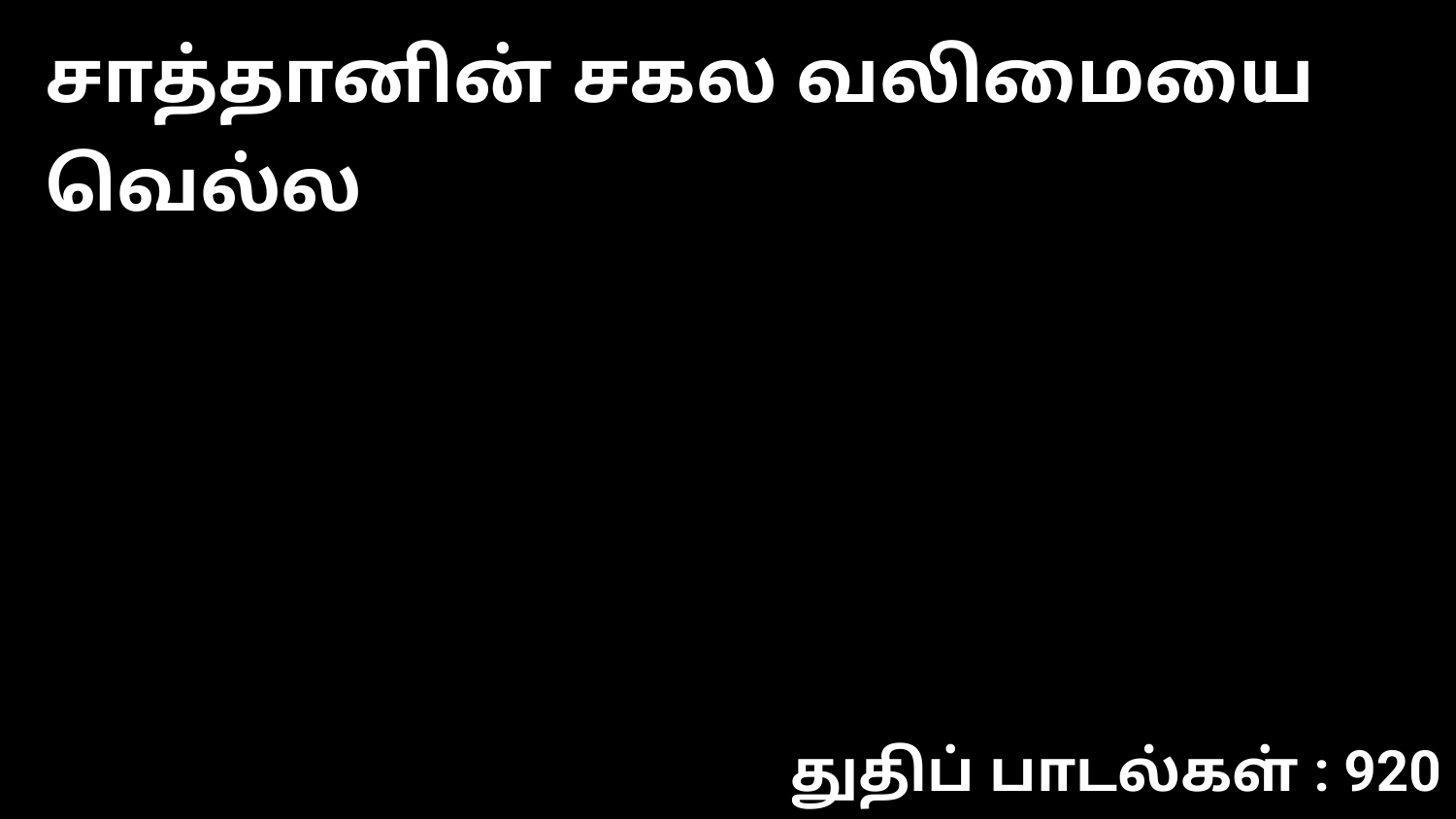

சாத்தானின் சகல வலிமையை வெல்ல
துதிப் பாடல்கள் : 920